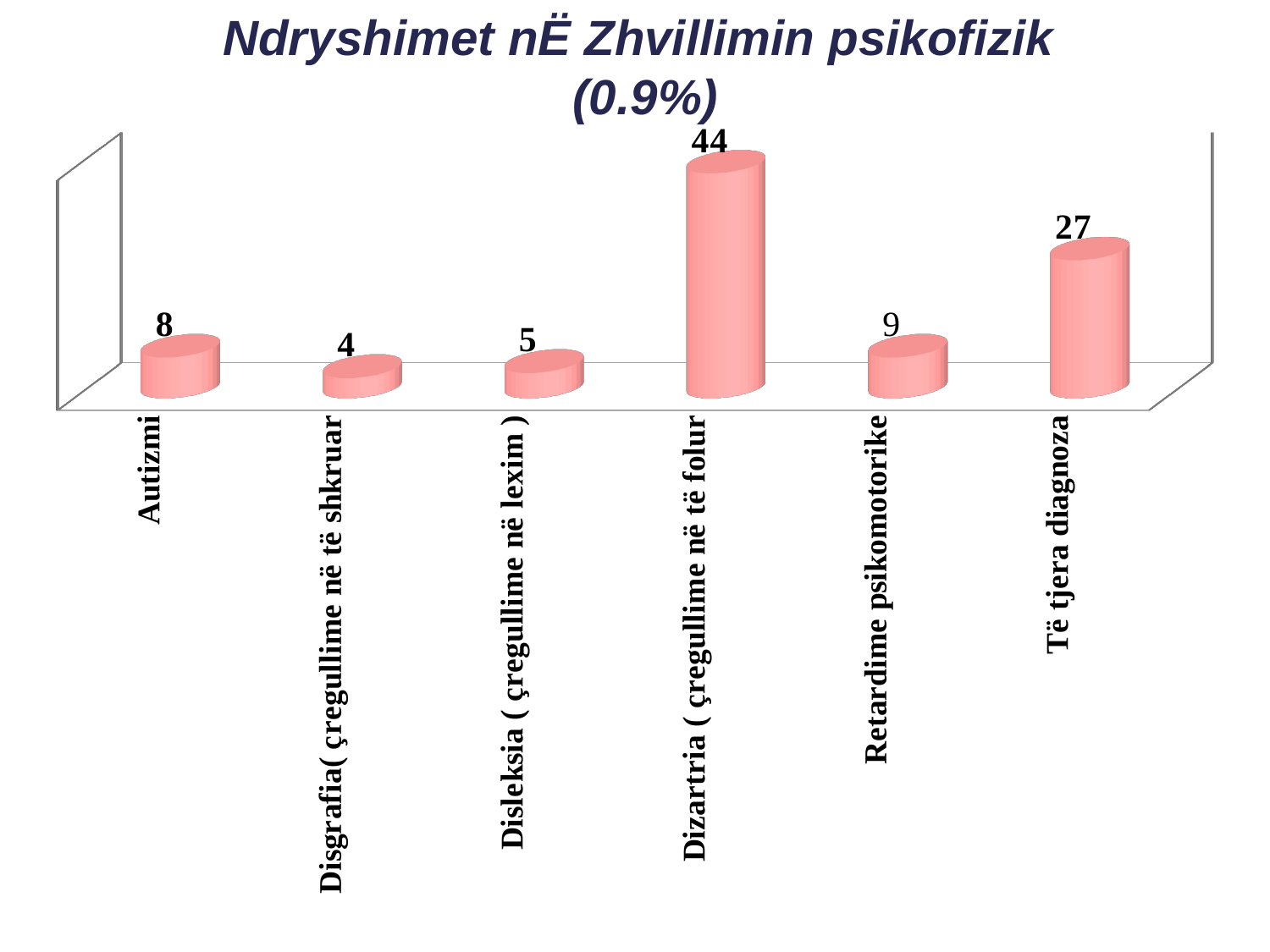

Ndryshimet nË Zhvillimin psikofizik
(0.9%)

[unsupported chart]